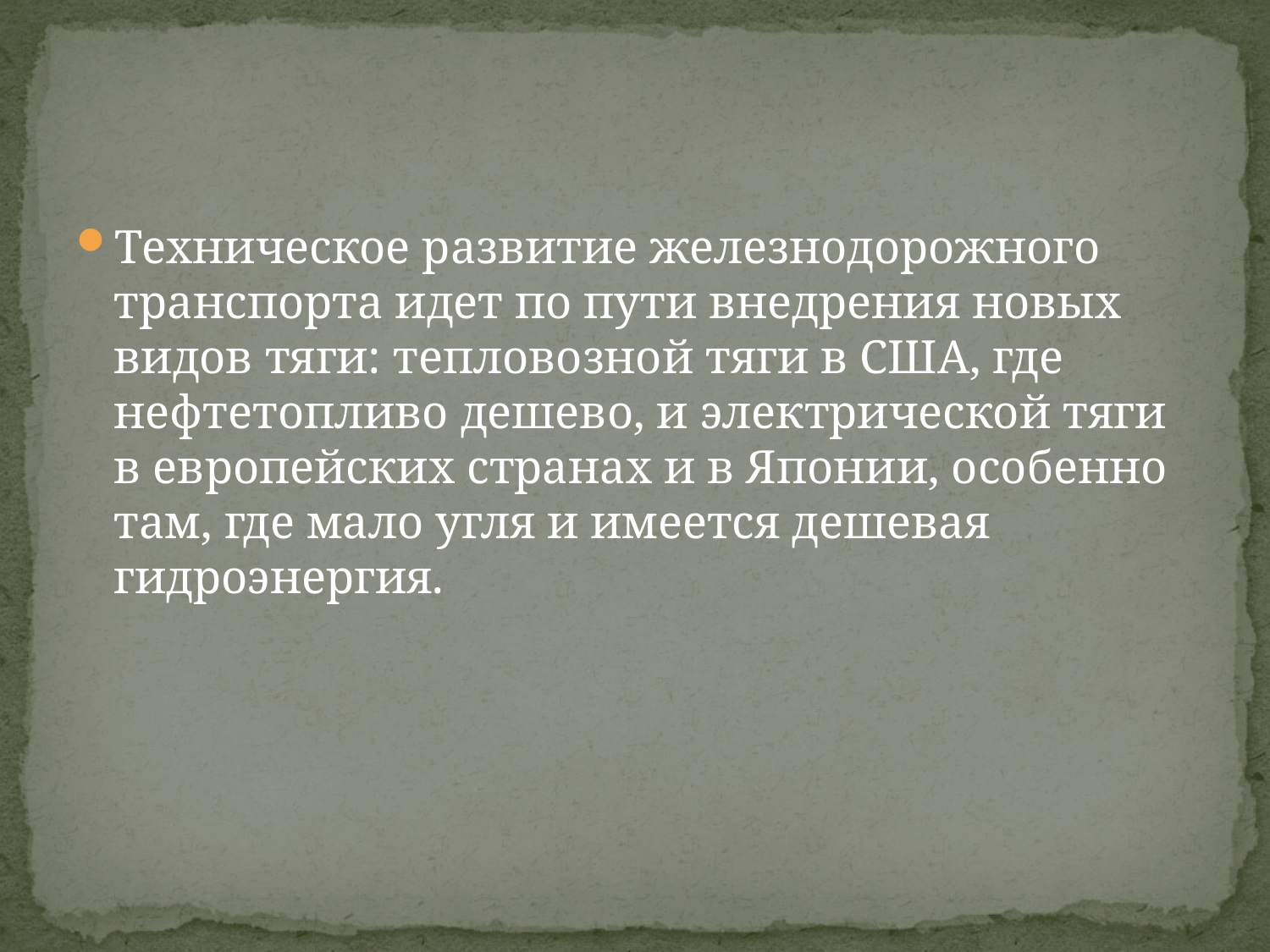

#
Техническое развитие железнодорожного транспорта идет по пути внедрения новых видов тяги: тепловозной тяги в США, где нефтетопливо дешево, и электрической тяги в европейских странах и в Японии, особенно там, где мало угля и имеется дешевая гидроэнергия.